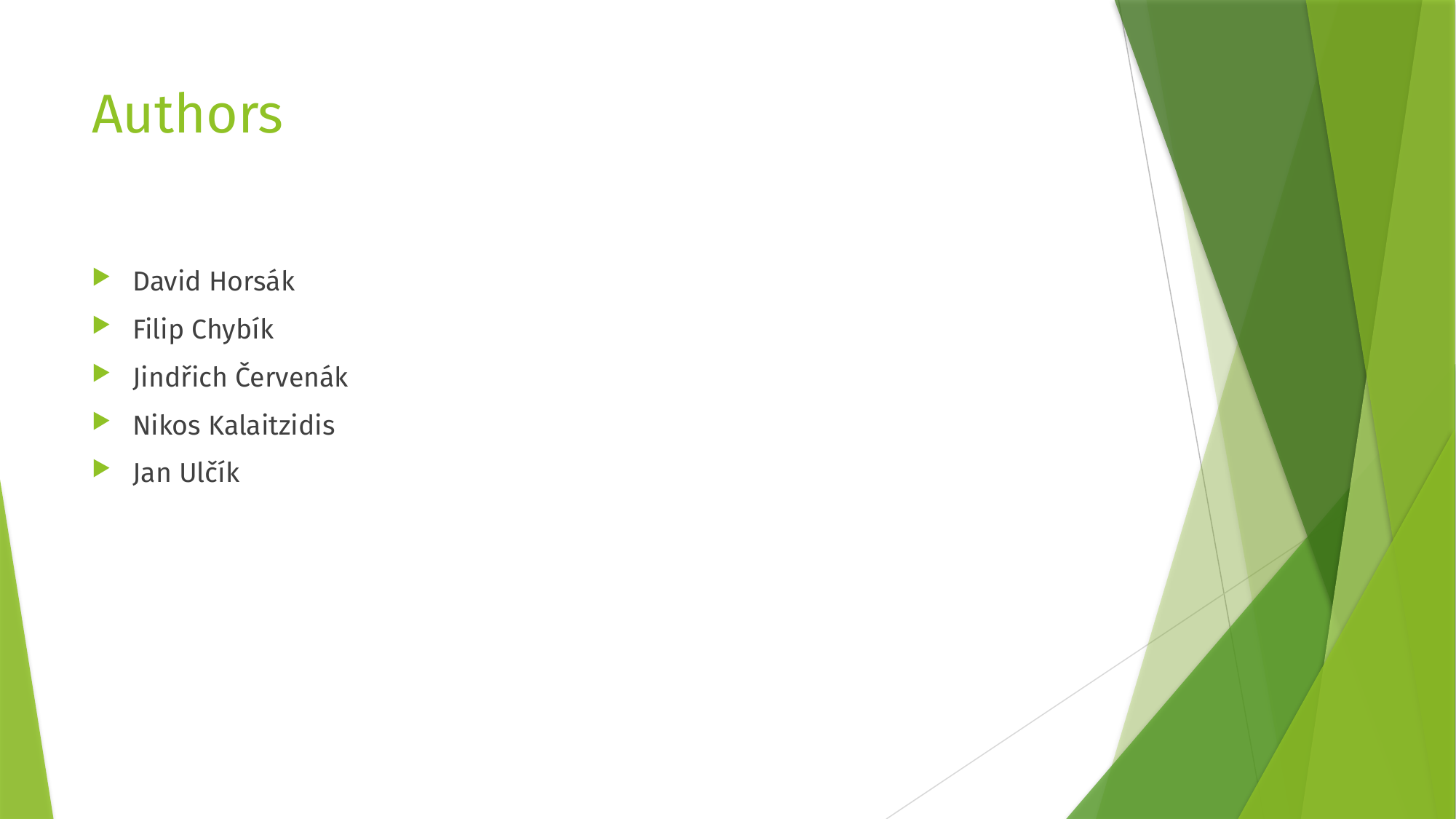

# Authors
David Horsák
Filip Chybík
Jindřich Červenák
Nikos Kalaitzidis
Jan Ulčík